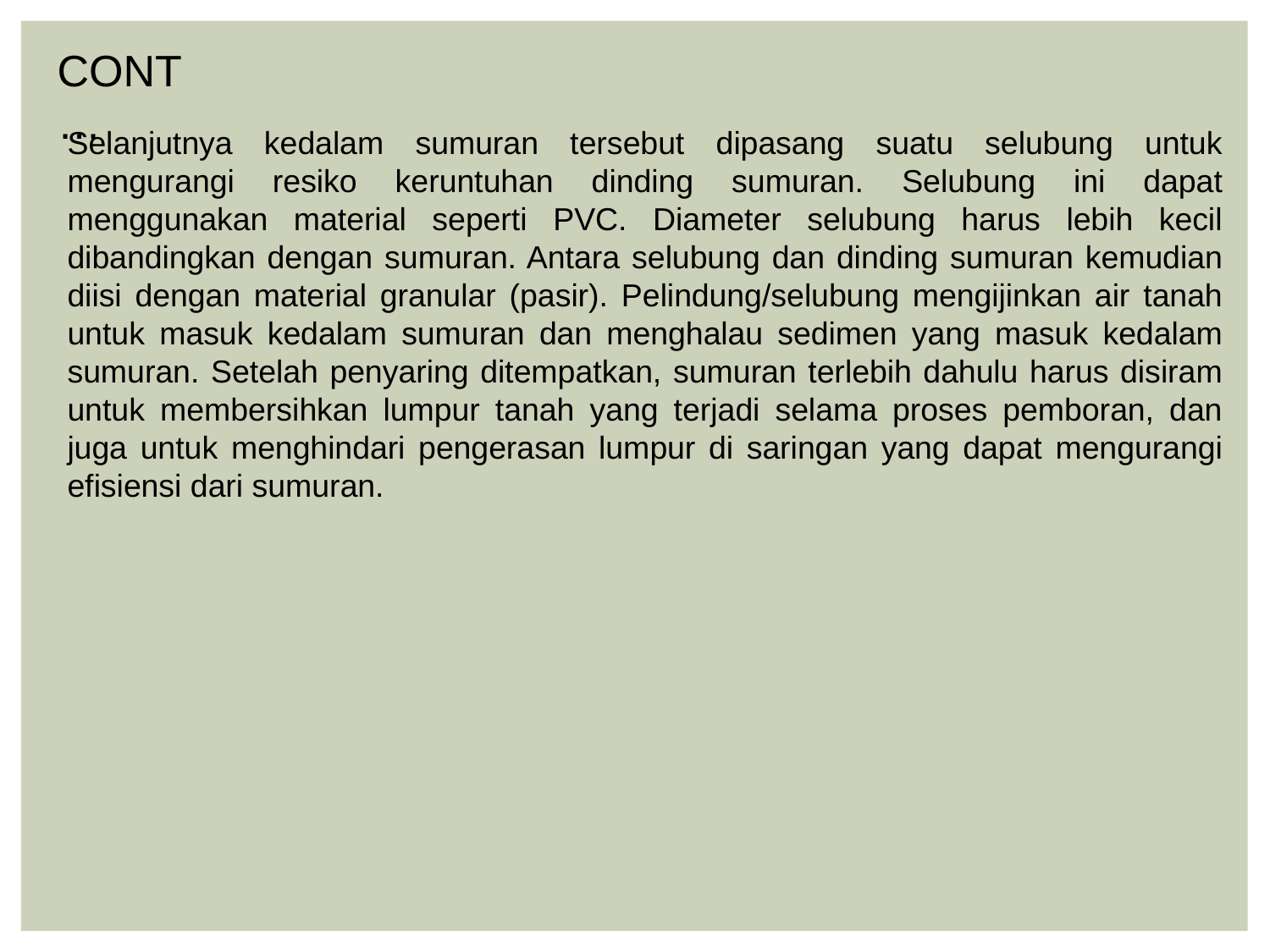

CONT…
Selanjutnya kedalam sumuran tersebut dipasang suatu selubung untuk mengurangi resiko keruntuhan dinding sumuran. Selubung ini dapat menggunakan material seperti PVC. Diameter selubung harus lebih kecil dibandingkan dengan sumuran. Antara selubung dan dinding sumuran kemudian diisi dengan material granular (pasir). Pelindung/selubung mengijinkan air tanah untuk masuk kedalam sumuran dan menghalau sedimen yang masuk kedalam sumuran. Setelah penyaring ditempatkan, sumuran terlebih dahulu harus disiram untuk membersihkan lumpur tanah yang terjadi selama proses pemboran, dan juga untuk menghindari pengerasan lumpur di saringan yang dapat mengurangi efisiensi dari sumuran.